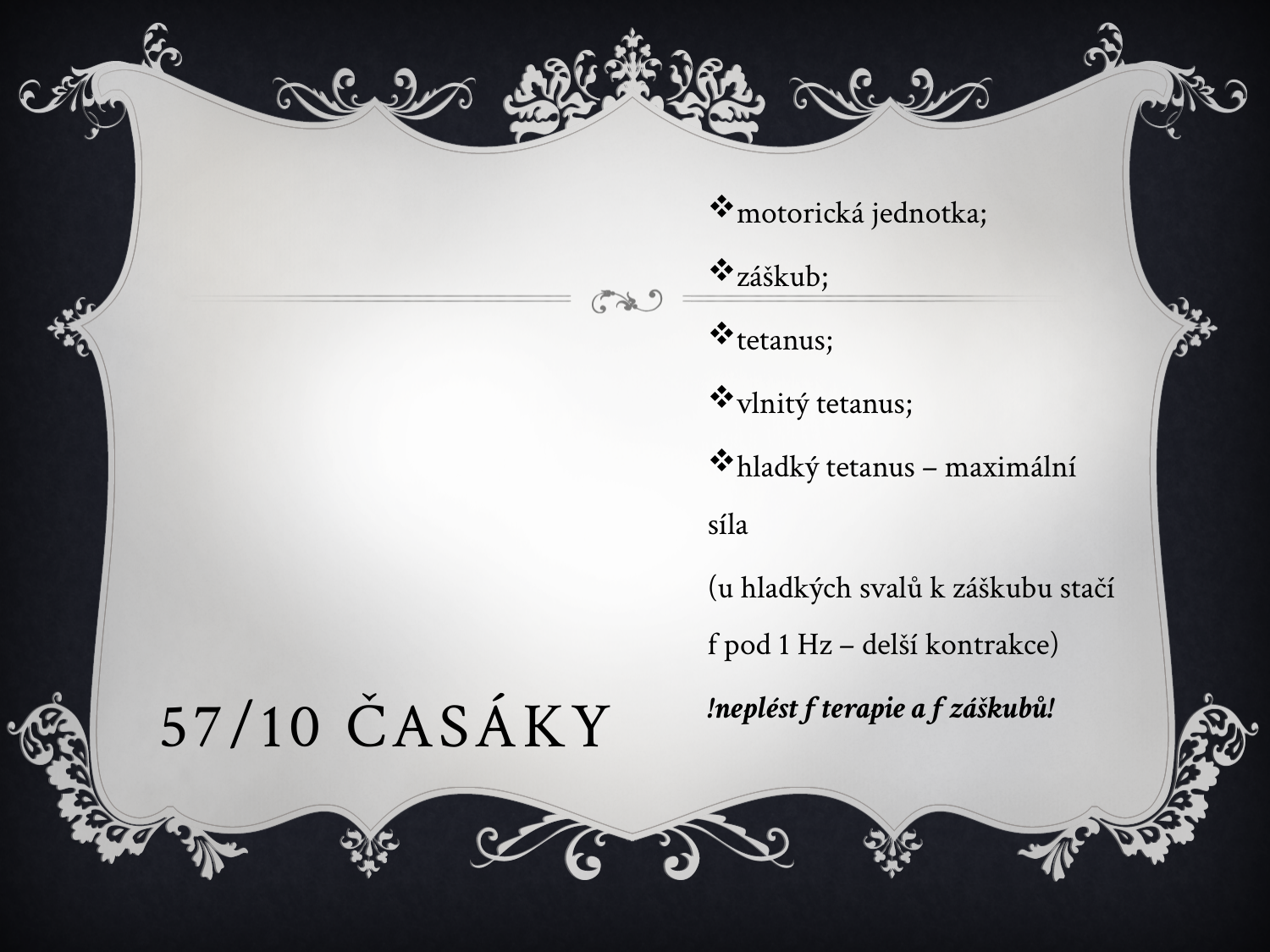

motorická jednotka;
záškub;
tetanus;
vlnitý tetanus;
hladký tetanus – maximální síla
(u hladkých svalů k záškubu stačí f pod 1 Hz – delší kontrakce)
!neplést f terapie a f záškubů!
# 57/10 časáky